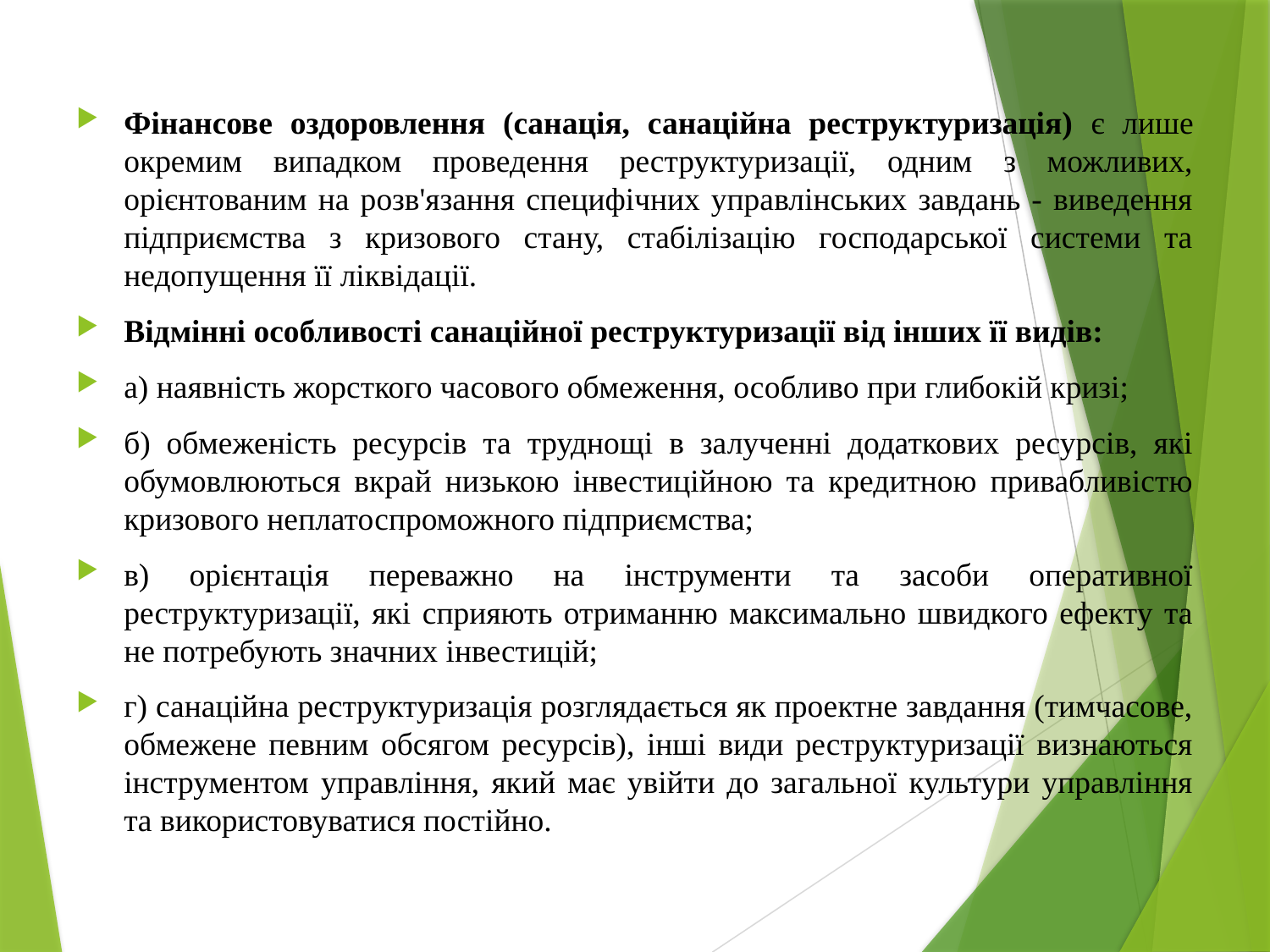

Фінансове оздоровлення (санація, санаційна реструктуризація) є лише окремим випадком проведення реструктуризації, одним з можливих, орієнтованим на розв'язання специфічних управлінських завдань - виведення підприємства з кризового стану, стабілізацію господарської системи та недопущення її ліквідації.
Відмінні особливості санаційної реструктуризації від інших її видів:
а) наявність жорсткого часового обмеження, особливо при глибокій кризі;
б) обмеженість ресурсів та труднощі в залученні додаткових ресурсів, які обумовлюються вкрай низькою інвестиційною та кредитною привабливістю кризового неплатоспроможного підприємства;
в) орієнтація переважно на інструменти та засоби оперативної реструктуризації, які сприяють отриманню максимально швидкого ефекту та не потребують значних інвестицій;
г) санаційна реструктуризація розглядається як проектне завдання (тимчасове, обмежене певним обсягом ресурсів), інші види реструктуризації визнаються інструментом управління, який має увійти до загальної культури управління та використовуватися постійно.